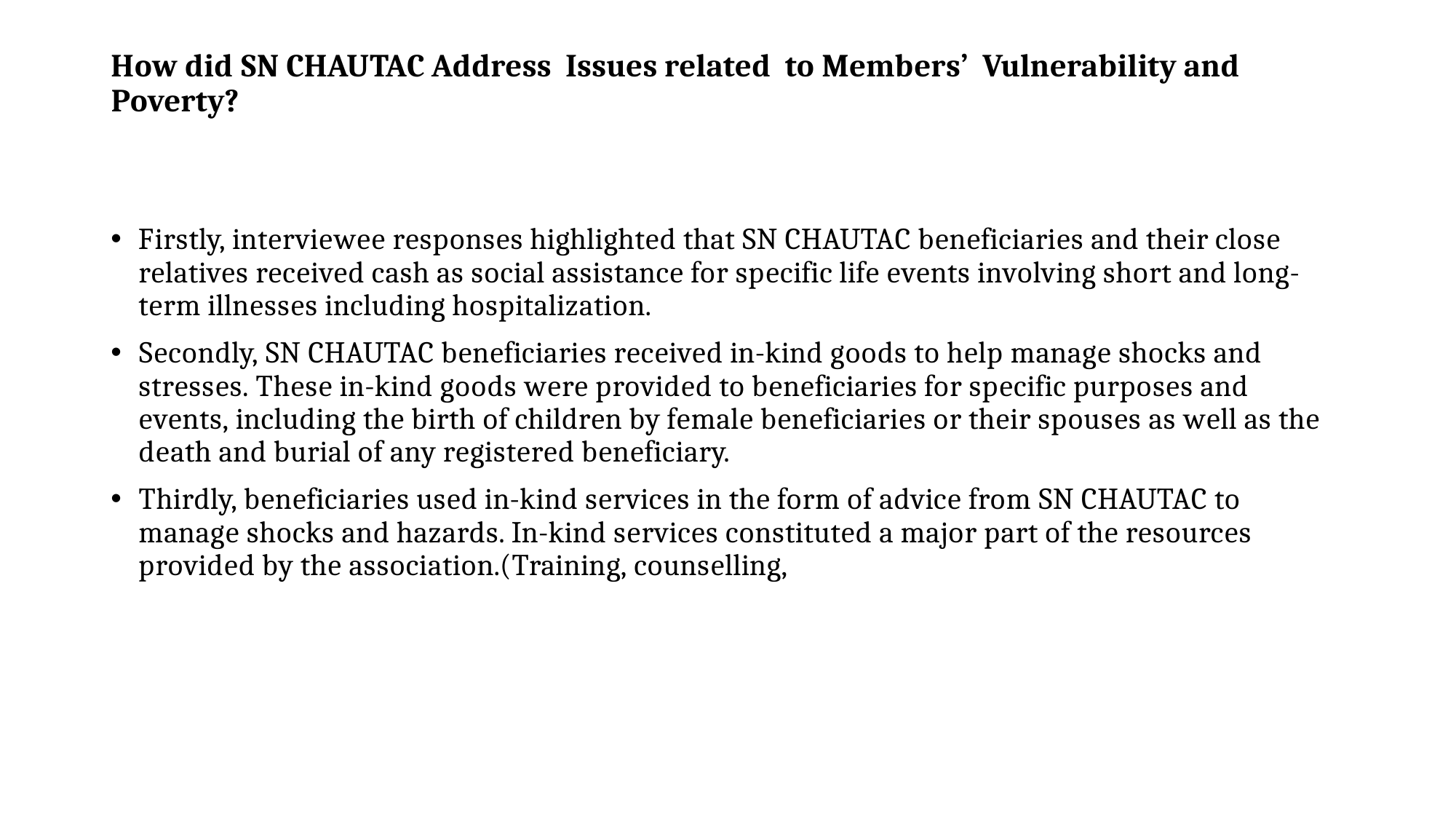

# How did SN CHAUTAC Address  Issues related  to Members’  Vulnerability and Poverty?
Firstly, interviewee responses highlighted that SN CHAUTAC beneficiaries and their close relatives received cash as social assistance for specific life events involving short and long-term illnesses including hospitalization.
Secondly, SN CHAUTAC beneficiaries received in-kind goods to help manage shocks and stresses. These in-kind goods were provided to beneficiaries for specific purposes and events, including the birth of children by female beneficiaries or their spouses as well as the death and burial of any registered beneficiary.
Thirdly, beneficiaries used in-kind services in the form of advice from SN CHAUTAC to manage shocks and hazards. In-kind services constituted a major part of the resources provided by the association.(Training, counselling,